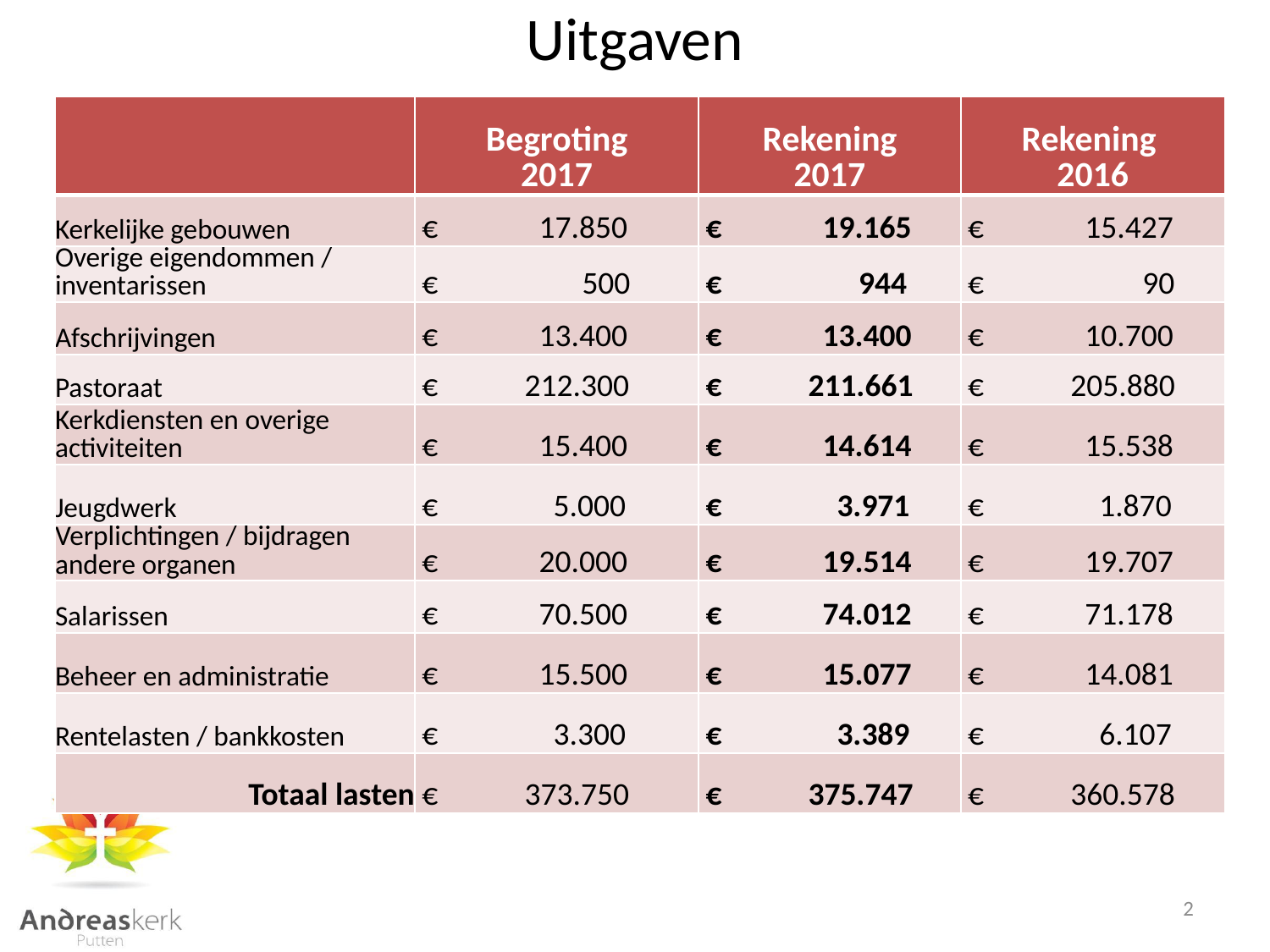

# Uitgaven
|  | Begroting 2017 | Rekening 2017 | Rekening 2016 |
| --- | --- | --- | --- |
| Kerkelijke gebouwen | € 17.850 | € 19.165 | € 15.427 |
| Overige eigendommen / inventarissen | € 500 | € 944 | € 90 |
| Afschrijvingen | € 13.400 | € 13.400 | € 10.700 |
| Pastoraat | € 212.300 | € 211.661 | € 205.880 |
| Kerkdiensten en overige activiteiten | € 15.400 | € 14.614 | € 15.538 |
| Jeugdwerk | € 5.000 | € 3.971 | € 1.870 |
| Verplichtingen / bijdragen andere organen | € 20.000 | € 19.514 | € 19.707 |
| Salarissen | € 70.500 | € 74.012 | € 71.178 |
| Beheer en administratie | € 15.500 | € 15.077 | € 14.081 |
| Rentelasten / bankkosten | € 3.300 | € 3.389 | € 6.107 |
| Totaal lasten | € 373.750 | € 375.747 | € 360.578 |
2